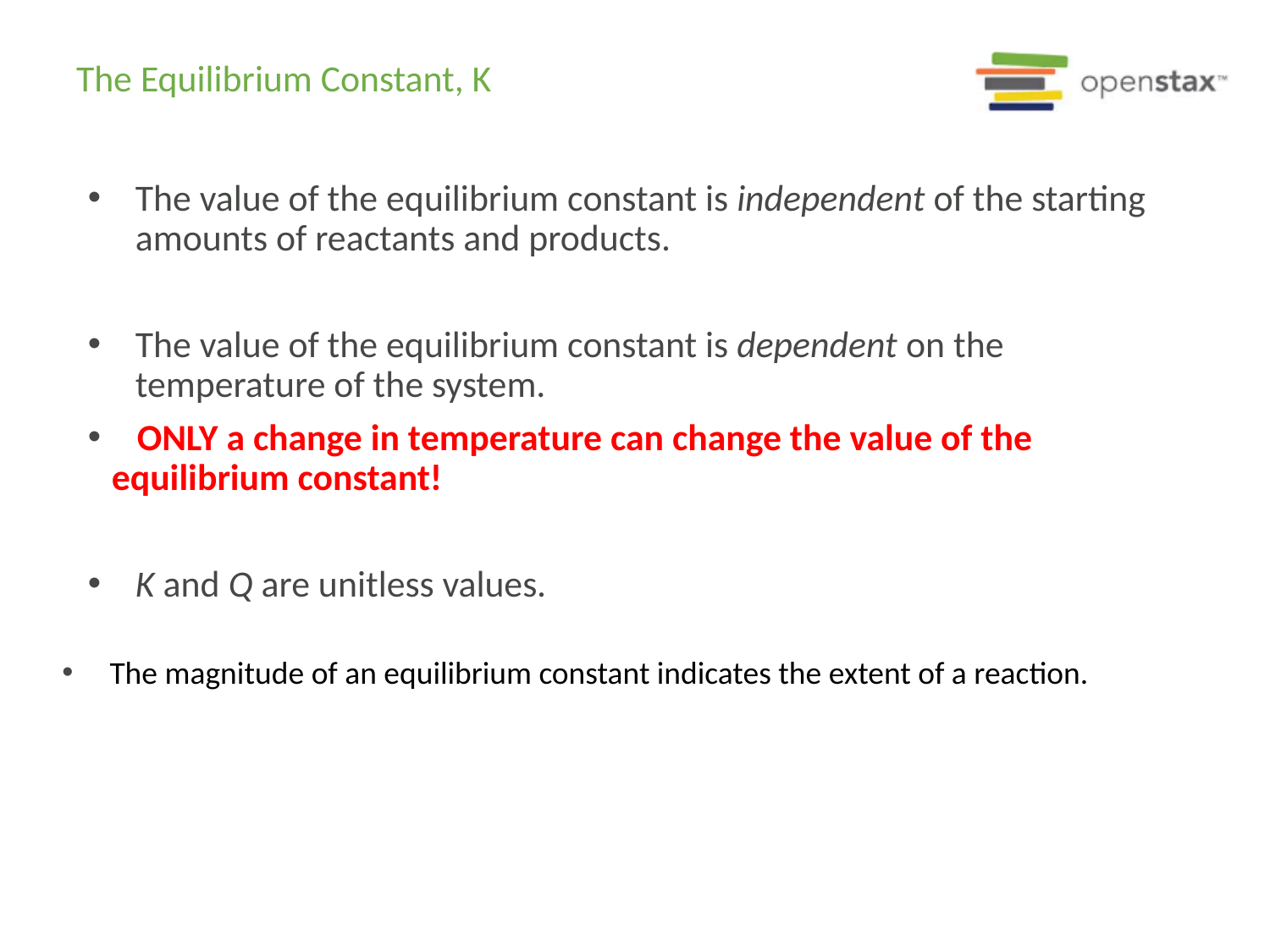

# The Equilibrium Constant, K
The value of the equilibrium constant is independent of the starting amounts of reactants and products.

The value of the equilibrium constant is dependent on the temperature of the system.
   ONLY a change in temperature can change the value of the   equilibrium constant!

K and Q are unitless values.

The magnitude of an equilibrium constant indicates the extent of a reaction.